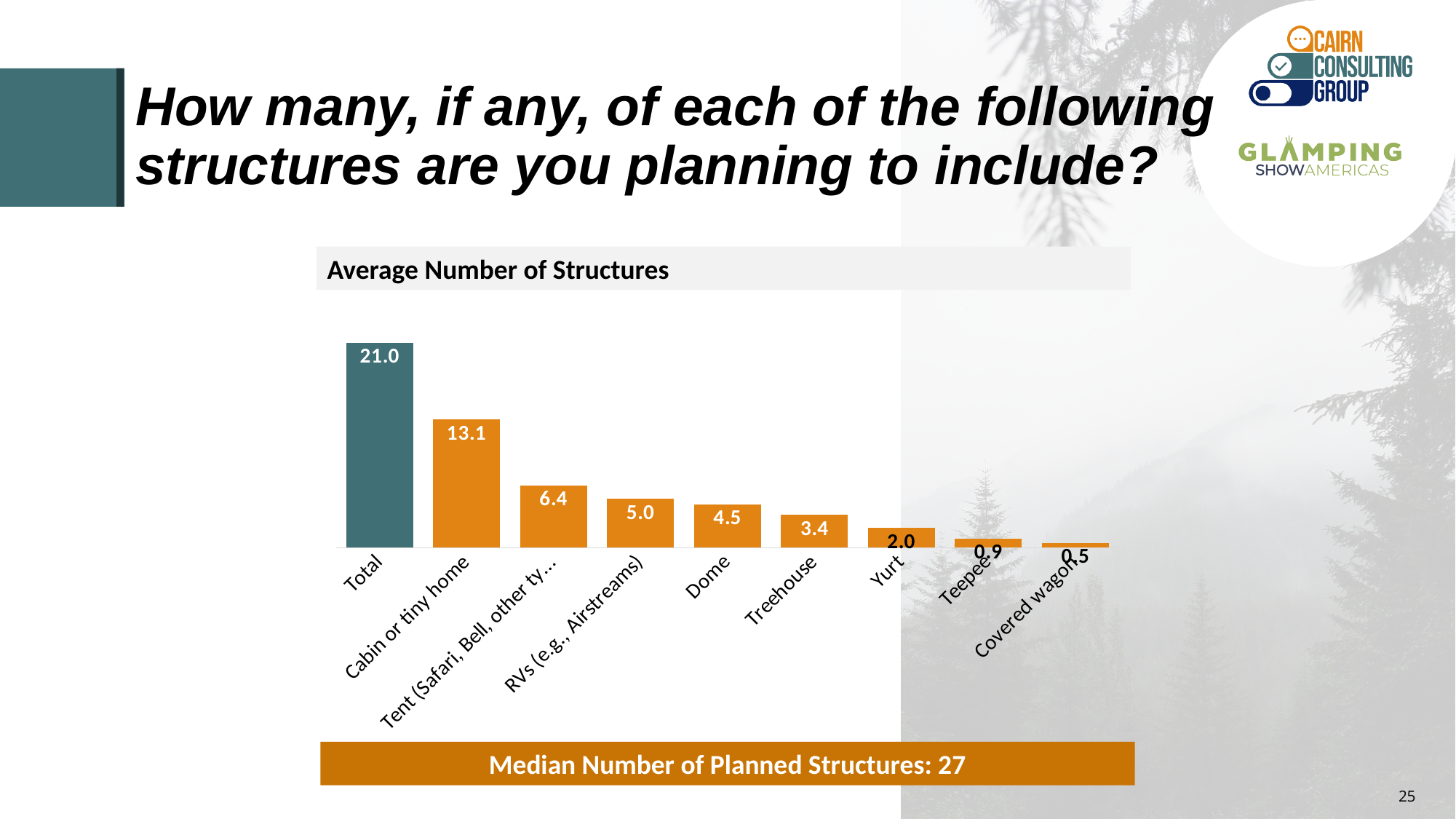

# How many, if any, of each of the following structures are you planning to include?
Average Number of Structures

### Chart

| Category | Average |
|---|---|
| Total | 21.0 |
| Cabin or tiny home | 13.13333333333 |
| Tent (Safari, Bell, other types) | 6.4 |
| RVs (e.g., Airstreams) | 5.0 |
| Dome | 4.458333333333 |
| Treehouse | 3.352941176471 |
| Yurt | 2.0 |
| Teepee | 0.9 |
| Covered wagon | 0.5 |
Median Number of Planned Structures: 27
25